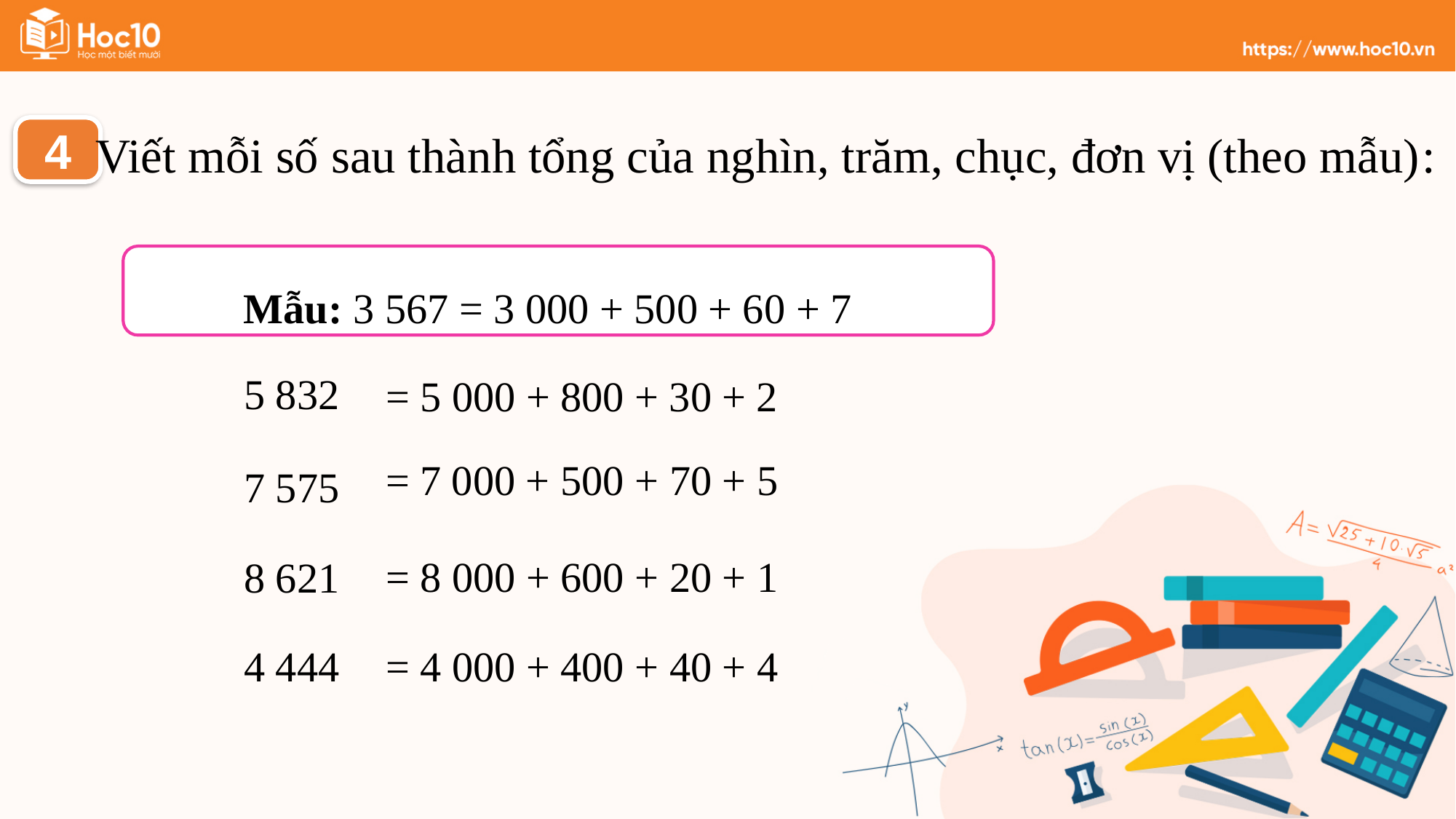

Viết mỗi số sau thành tổng của nghìn, trăm, chục, đơn vị (theo mẫu):
4
Mẫu: 3 567 = 3 000 + 500 + 60 + 77
5 832
= 5 000 + 800 + 30 + 2
= 7 000 + 500 + 70 + 5
7 575
= 8 000 + 600 + 20 + 1
8 621
= 4 000 + 400 + 40 + 4
4 444